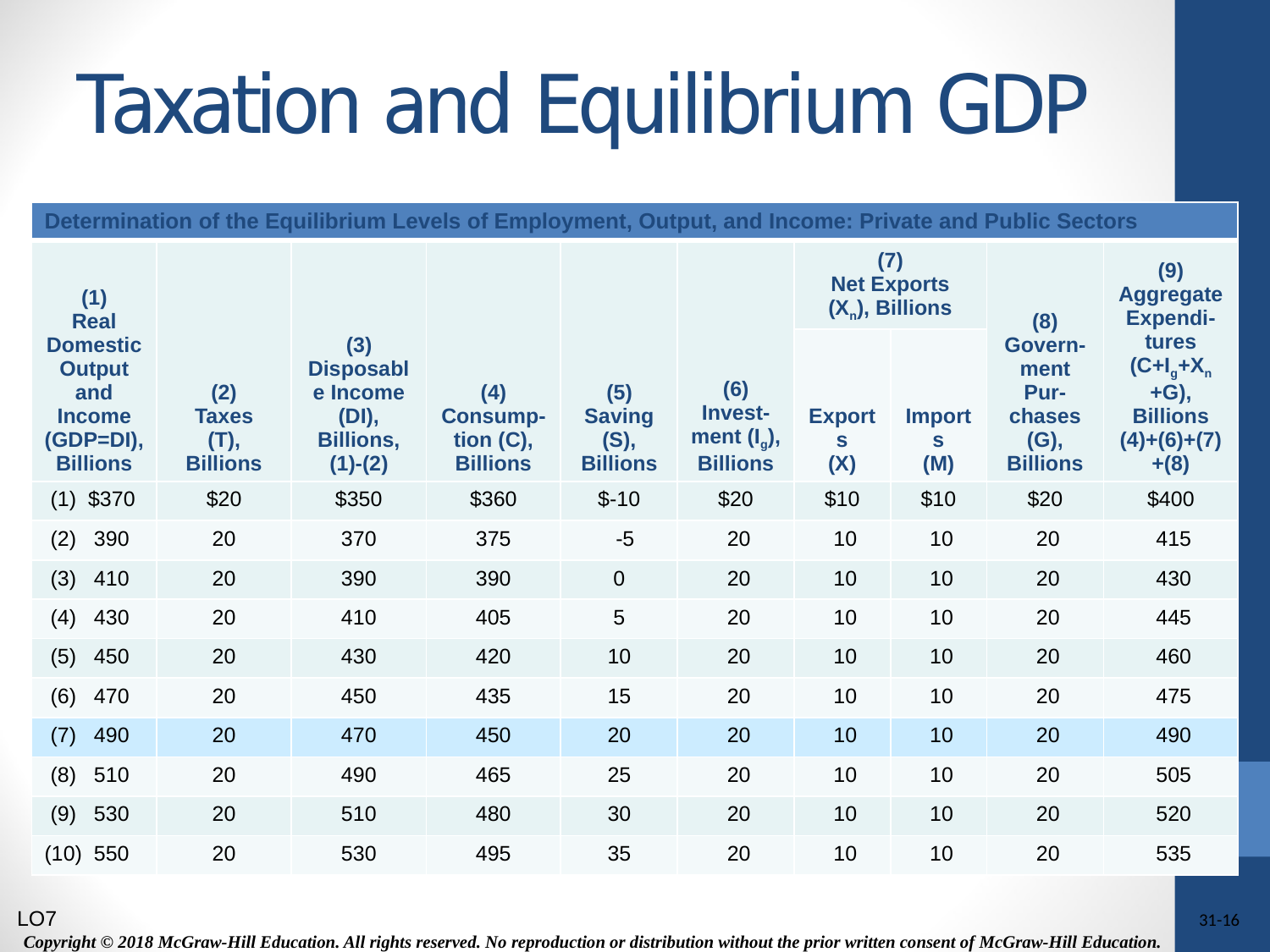

# Taxation and Equilibrium GDP
| Determination of the Equilibrium Levels of Employment, Output, and Income: Private and Public Sectors |  |  |  |  |  |  |  |  |  |
| --- | --- | --- | --- | --- | --- | --- | --- | --- | --- |
| (1) Real Domestic Output and Income (GDP=DI), Billions | (2) Taxes (T), Billions | (3) Disposable Income (DI), Billions, (1)-(2) | (4) Consump-tion (C), Billions | (5) Saving (S), Billions | (6) Invest-ment (Ig), Billions | (7) Net Exports (Xn), Billions |  | (8) Govern-ment Pur-chases (G), Billions | (9) Aggregate Expendi-tures (C+Ig+Xn +G), Billions (4)+(6)+(7)+(8) |
|  |  |  |  |  |  | Exports (X) | Imports (M) |  |  |
| (1) $370 | $20 | $350 | $360 | $-10 | $20 | $10 | $10 | $20 | $400 |
| (2) 390 | 20 | 370 | 375 | -5 | 20 | 10 | 10 | 20 | 415 |
| (3) 410 | 20 | 390 | 390 | 0 | 20 | 10 | 10 | 20 | 430 |
| (4) 430 | 20 | 410 | 405 | 5 | 20 | 10 | 10 | 20 | 445 |
| (5) 450 | 20 | 430 | 420 | 10 | 20 | 10 | 10 | 20 | 460 |
| (6) 470 | 20 | 450 | 435 | 15 | 20 | 10 | 10 | 20 | 475 |
| (7) 490 | 20 | 470 | 450 | 20 | 20 | 10 | 10 | 20 | 490 |
| (8) 510 | 20 | 490 | 465 | 25 | 20 | 10 | 10 | 20 | 505 |
| (9) 530 | 20 | 510 | 480 | 30 | 20 | 10 | 10 | 20 | 520 |
| (10) 550 | 20 | 530 | 495 | 35 | 20 | 10 | 10 | 20 | 535 |
LO7